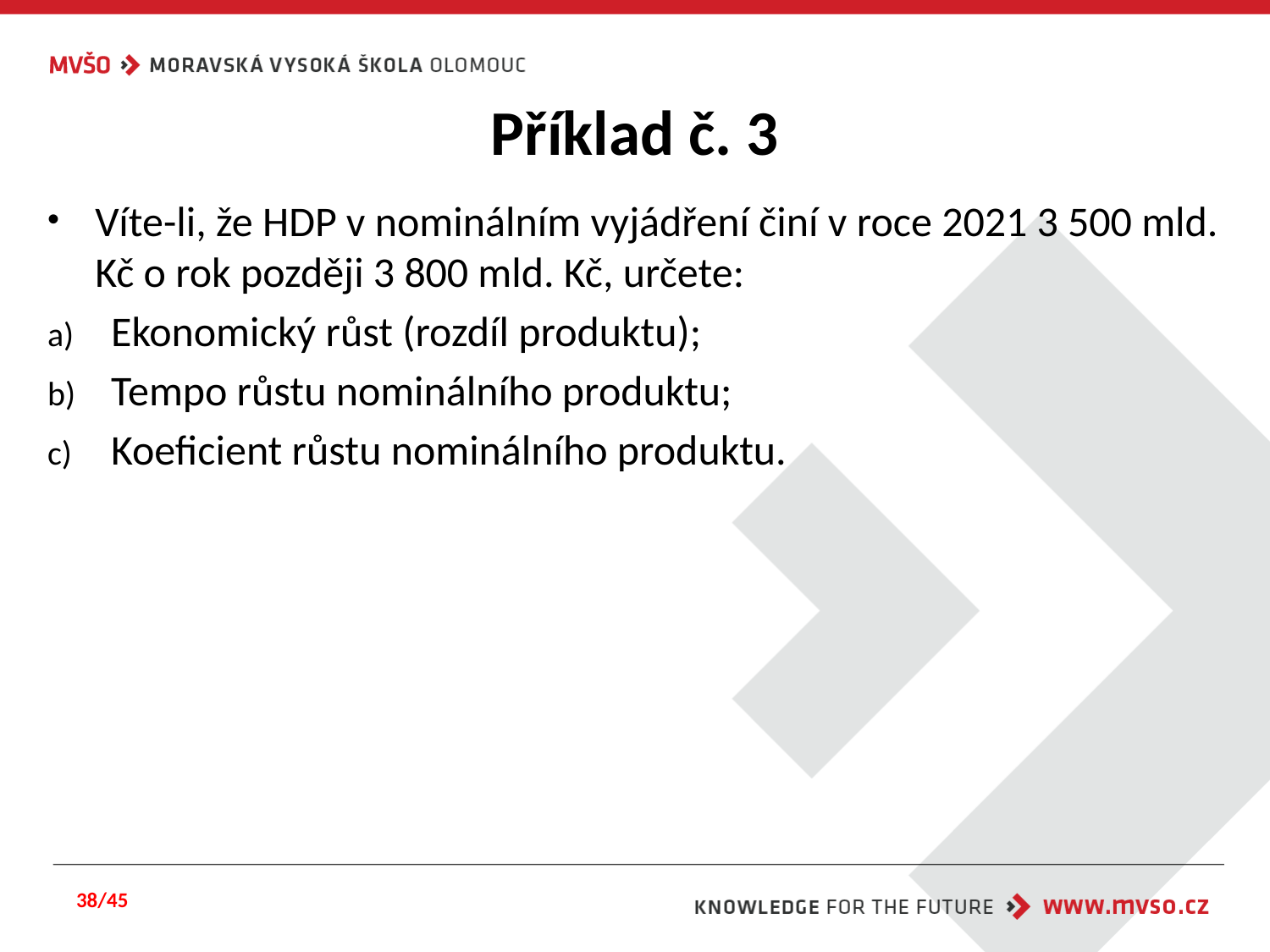

# Příklad č. 3
Víte-li, že HDP v nominálním vyjádření činí v roce 2021 3 500 mld. Kč o rok později 3 800 mld. Kč, určete:
Ekonomický růst (rozdíl produktu);
Tempo růstu nominálního produktu;
Koeficient růstu nominálního produktu.
38/45